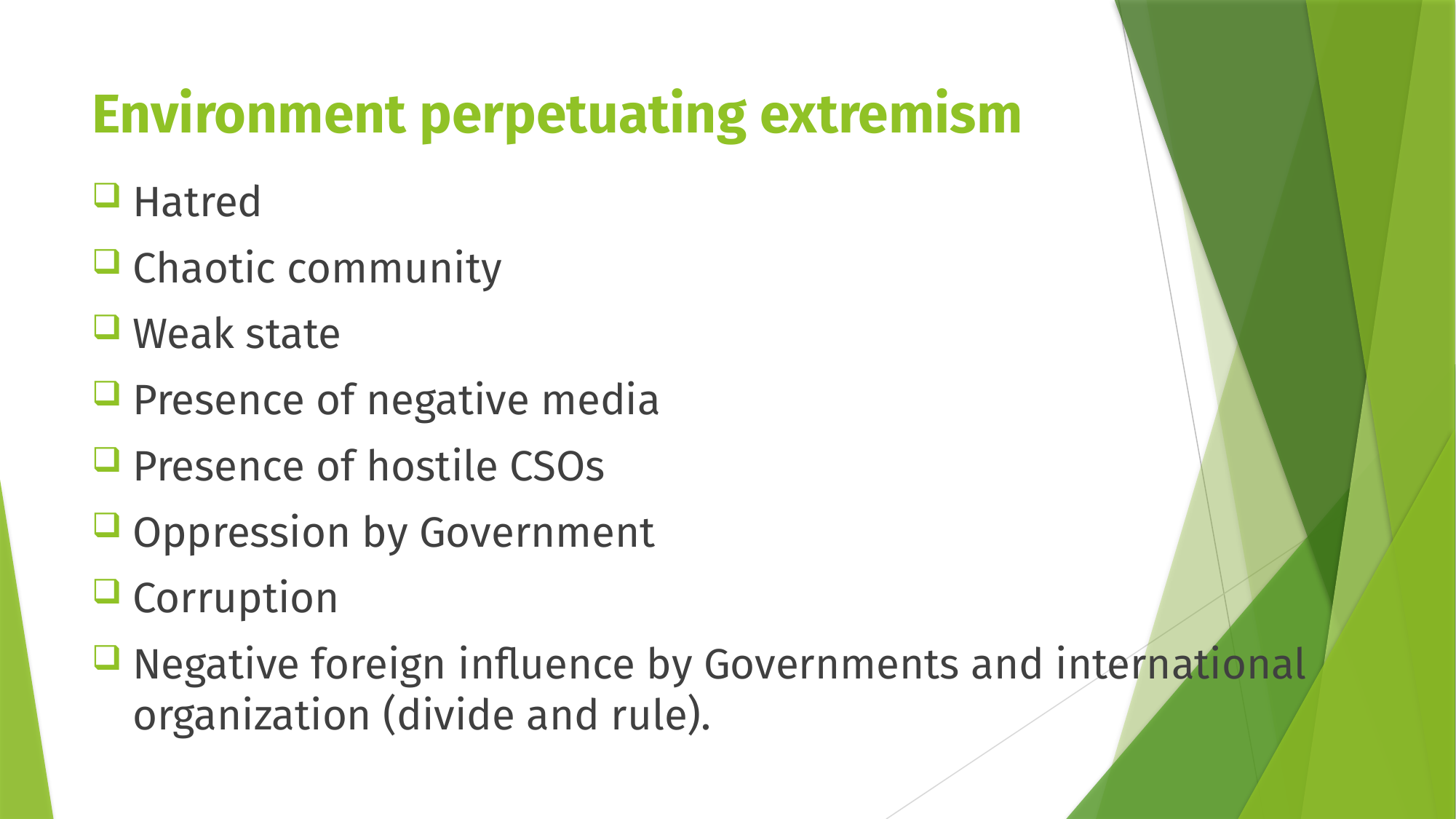

# Environment perpetuating extremism
Hatred
Chaotic community
Weak state
Presence of negative media
Presence of hostile CSOs
Oppression by Government
Corruption
Negative foreign influence by Governments and international organization (divide and rule).